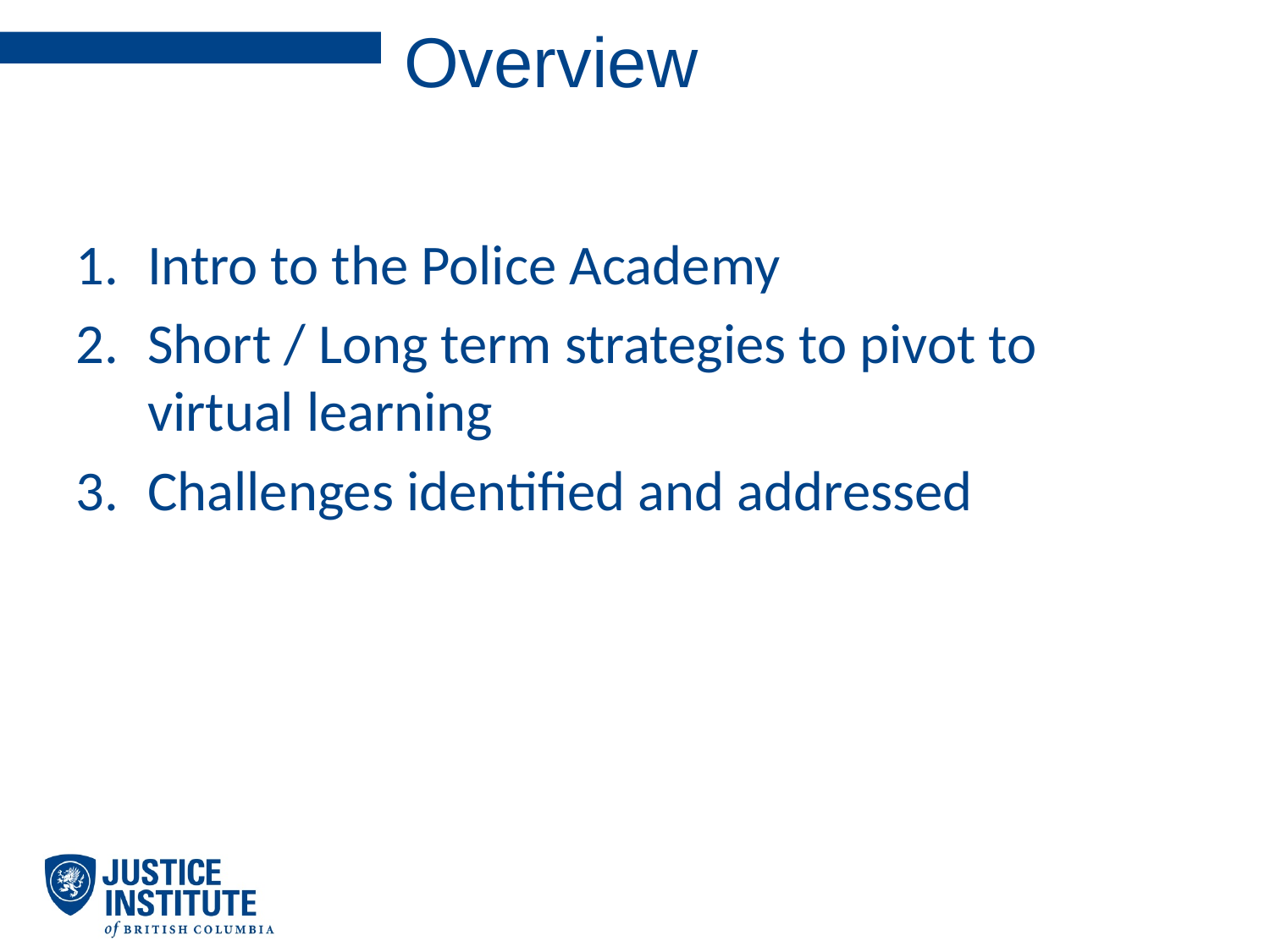

# Overview
Intro to the Police Academy
Short / Long term strategies to pivot to virtual learning
Challenges identified and addressed